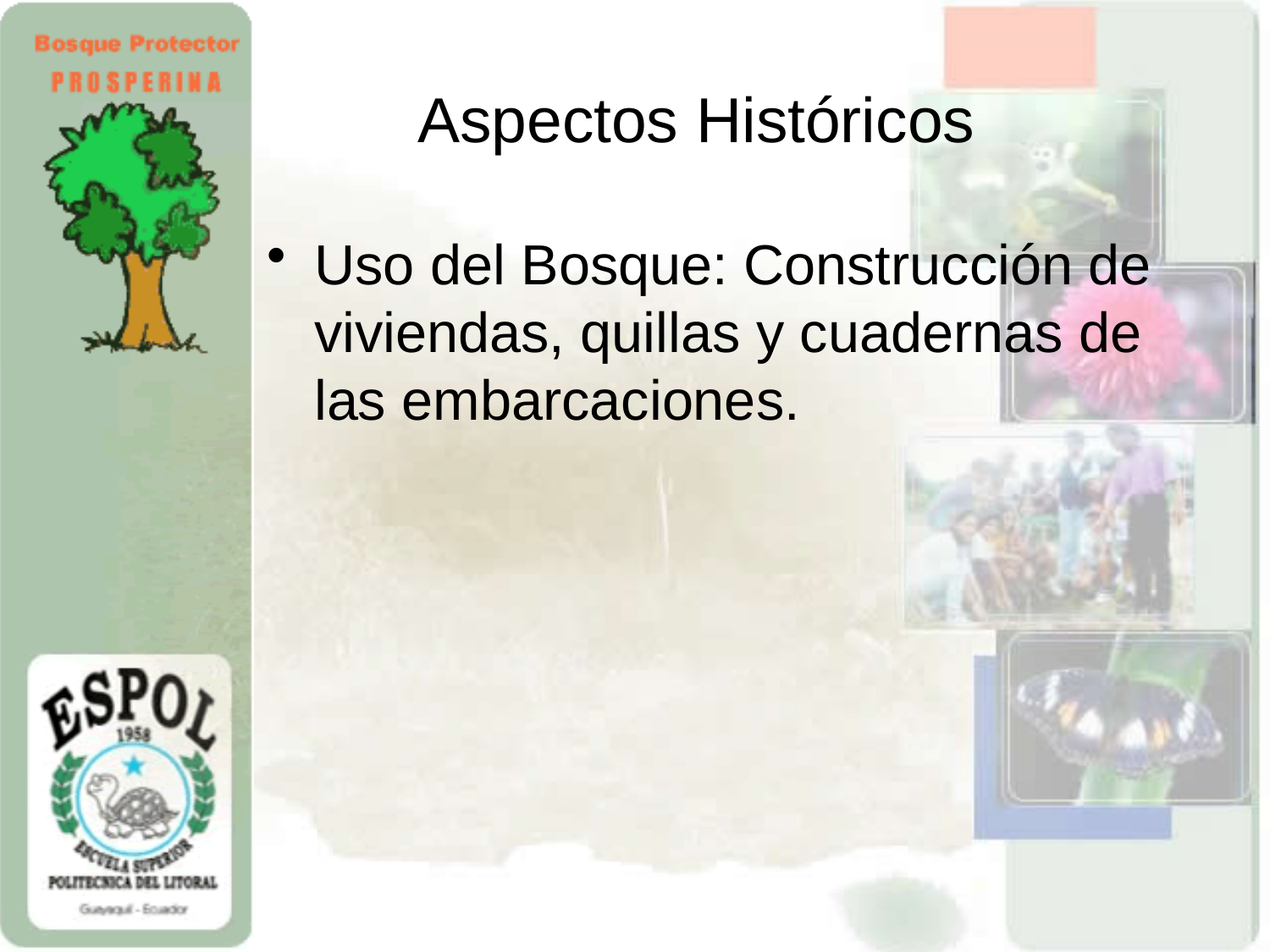

# Aspectos Históricos
Uso del Bosque: Construcción de viviendas, quillas y cuadernas de las embarcaciones.